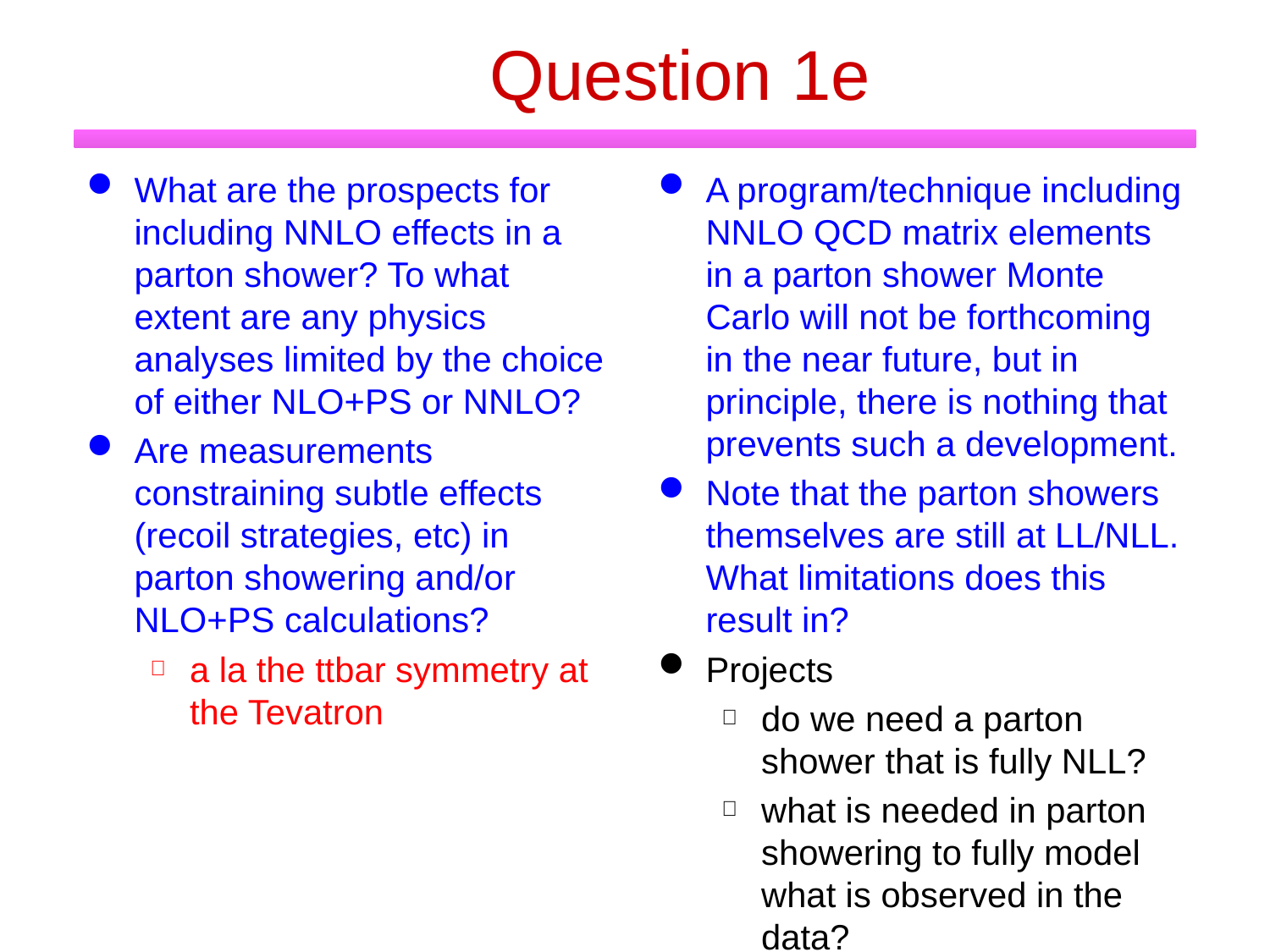

# Question 1e
What are the prospects for including NNLO effects in a parton shower? To what extent are any physics analyses limited by the choice of either NLO+PS or NNLO?
Are measurements constraining subtle effects (recoil strategies, etc) in parton showering and/or NLO+PS calculations?
a la the ttbar symmetry at the Tevatron

A program/technique including NNLO QCD matrix elements in a parton shower Monte Carlo will not be forthcoming in the near future, but in principle, there is nothing that prevents such a development.
Note that the parton showers themselves are still at LL/NLL. What limitations does this result in?
Projects
do we need a parton shower that is fully NLL?
what is needed in parton showering to fully model what is observed in the data?